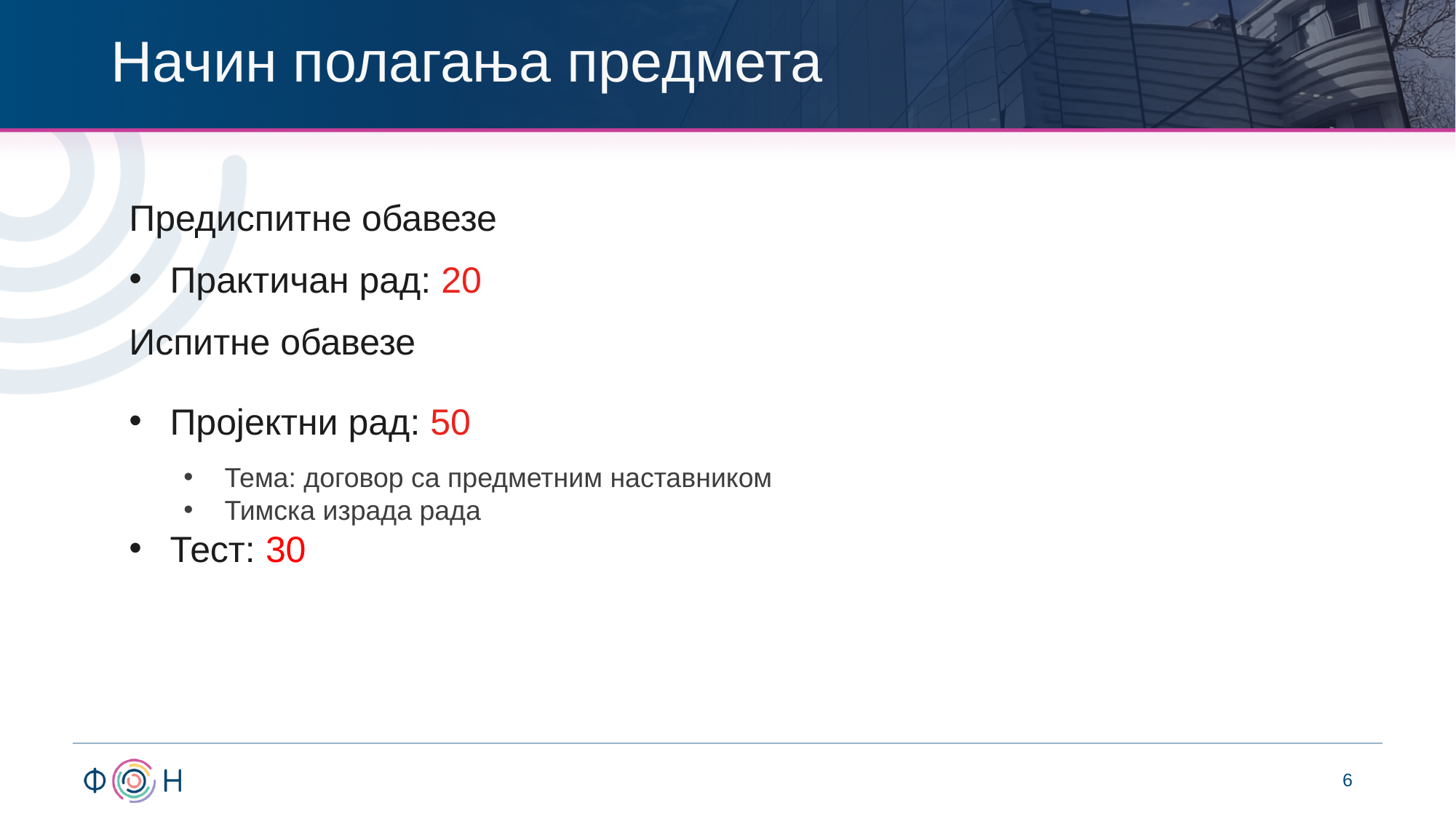

# Начин полагања предмета

Предиспитне обавезе
Практичан рад: 20
Испитне обавезе
Пројектни рад: 50
Тема: договор са предметним наставником
Тимска израда рада
Тест: 30

6